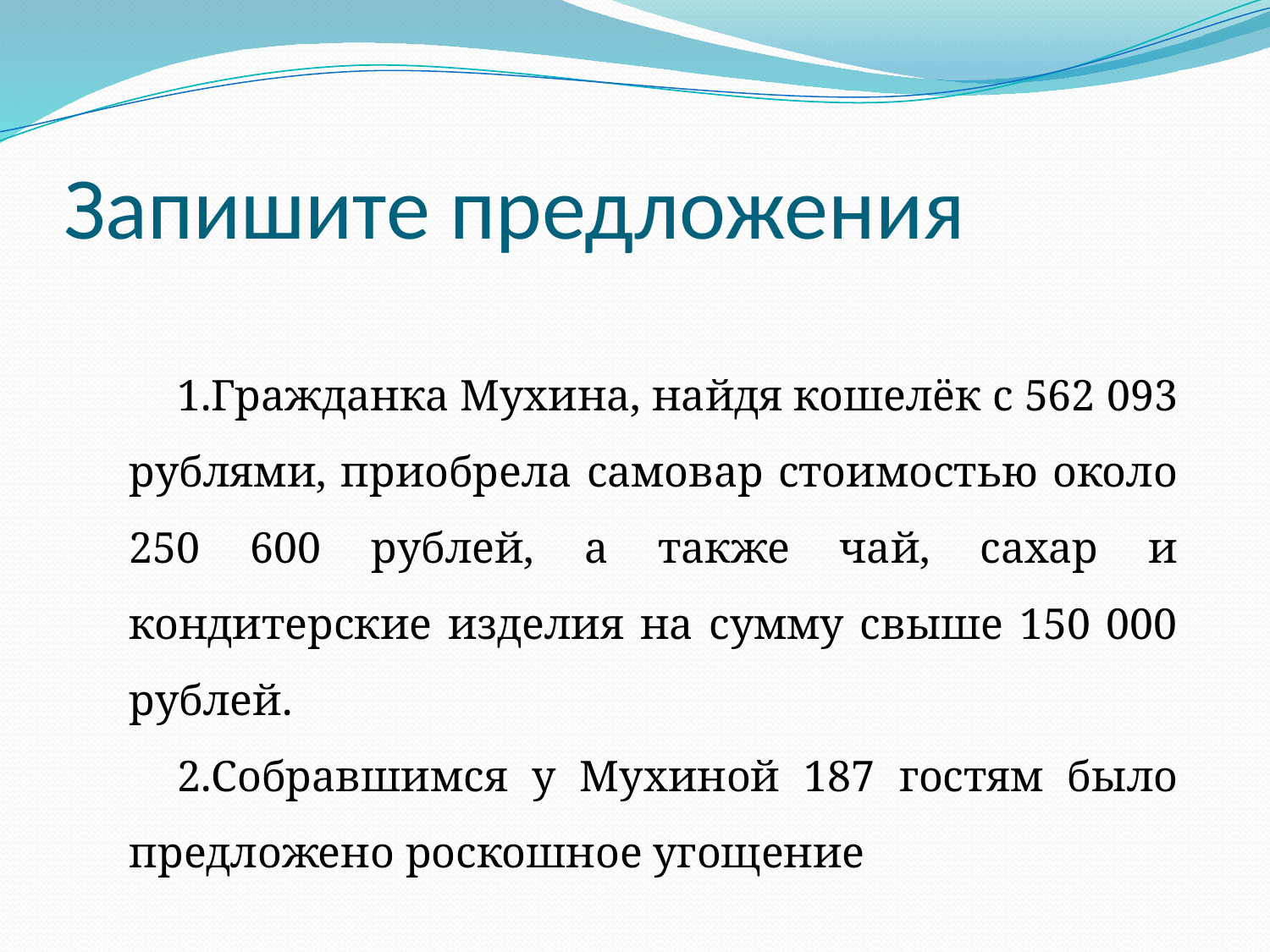

# Запишите предложения
Гражданка Мухина, найдя кошелёк с 562 093 рублями, приобрела самовар стоимостью около 250 600 рублей, а также чай, сахар и кондитерские изделия на сумму свыше 150 000 рублей.
Собравшимся у Мухиной 187 гостям было предложено роскошное угощение